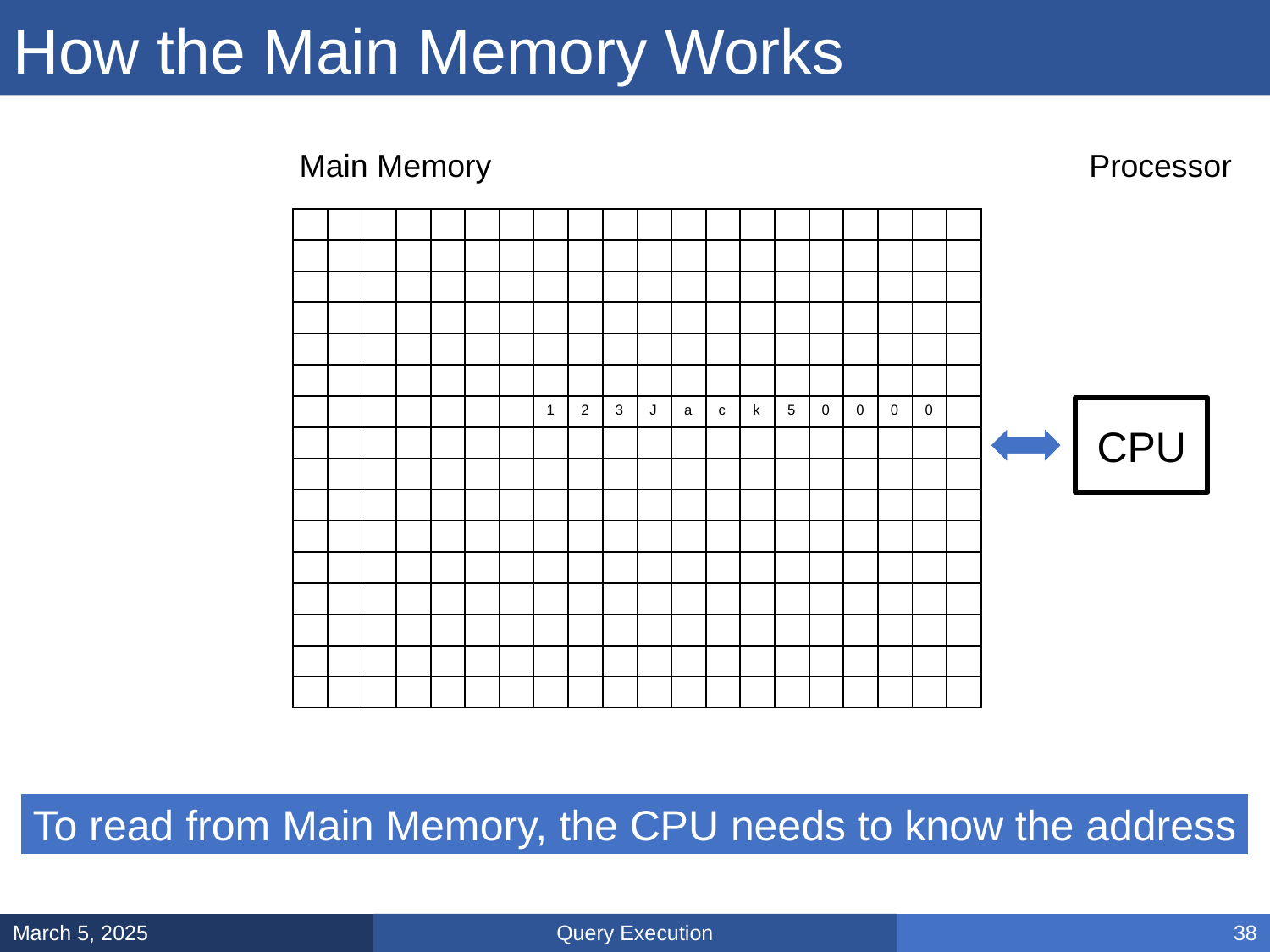

# How the Main Memory Works
Main Memory
Processor
|  |  |  |  |  |  |  |  |  |  |  |  |  |  |  |  |  |  |  |  |
| --- | --- | --- | --- | --- | --- | --- | --- | --- | --- | --- | --- | --- | --- | --- | --- | --- | --- | --- | --- |
|  |  |  |  |  |  |  |  |  |  |  |  |  |  |  |  |  |  |  |  |
|  |  |  |  |  |  |  |  |  |  |  |  |  |  |  |  |  |  |  |  |
|  |  |  |  |  |  |  |  |  |  |  |  |  |  |  |  |  |  |  |  |
|  |  |  |  |  |  |  |  |  |  |  |  |  |  |  |  |  |  |  |  |
|  |  |  |  |  |  |  |  |  |  |  |  |  |  |  |  |  |  |  |  |
|  |  |  |  |  |  |  | 1 | 2 | 3 | J | a | c | k | 5 | 0 | 0 | 0 | 0 |  |
|  |  |  |  |  |  |  |  |  |  |  |  |  |  |  |  |  |  |  |  |
|  |  |  |  |  |  |  |  |  |  |  |  |  |  |  |  |  |  |  |  |
|  |  |  |  |  |  |  |  |  |  |  |  |  |  |  |  |  |  |  |  |
|  |  |  |  |  |  |  |  |  |  |  |  |  |  |  |  |  |  |  |  |
|  |  |  |  |  |  |  |  |  |  |  |  |  |  |  |  |  |  |  |  |
|  |  |  |  |  |  |  |  |  |  |  |  |  |  |  |  |  |  |  |  |
|  |  |  |  |  |  |  |  |  |  |  |  |  |  |  |  |  |  |  |  |
|  |  |  |  |  |  |  |  |  |  |  |  |  |  |  |  |  |  |  |  |
|  |  |  |  |  |  |  |  |  |  |  |  |  |  |  |  |  |  |  |  |
CPU

To read from Main Memory, the CPU needs to know the address
Query Execution
March 5, 2025
38